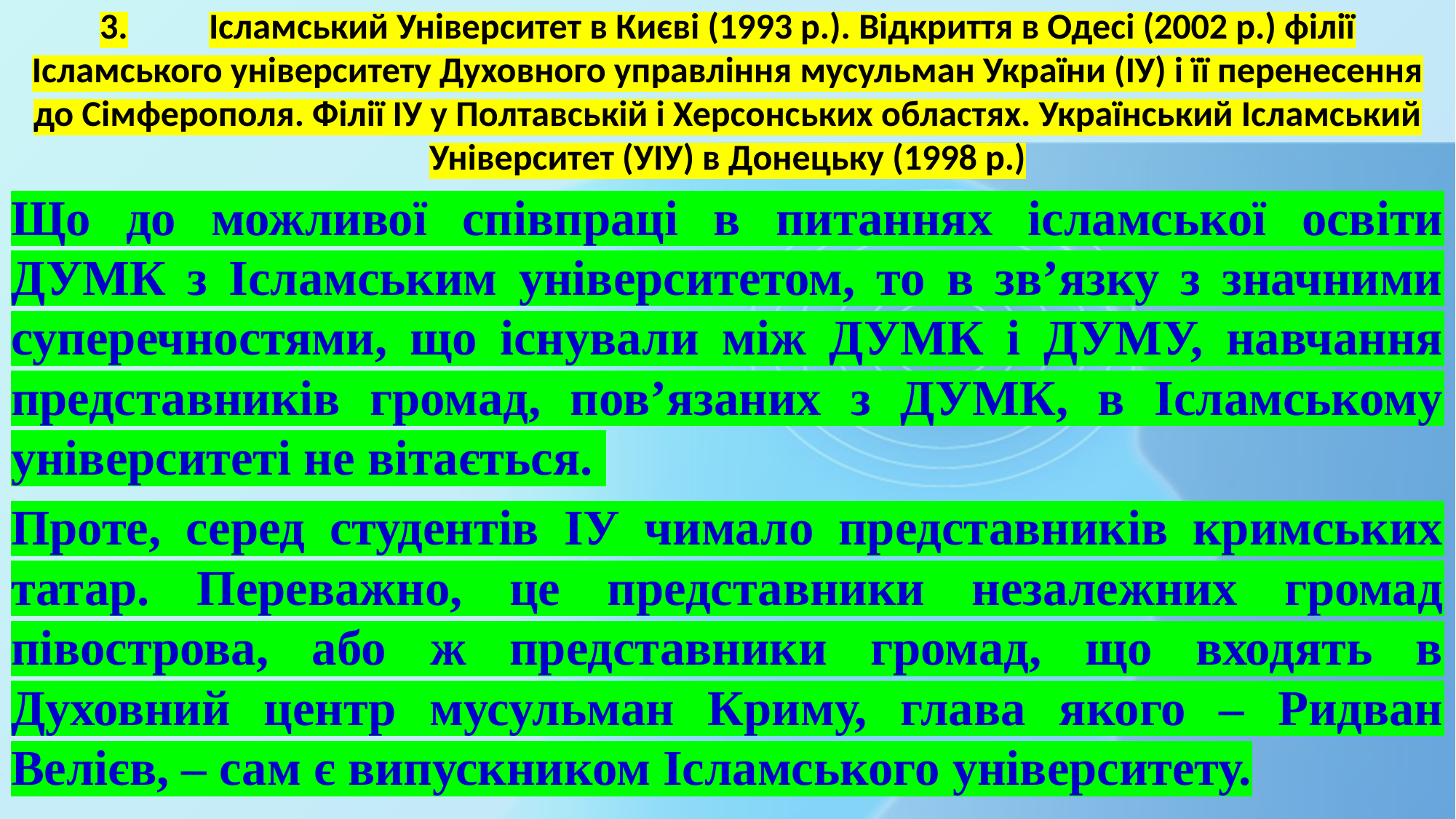

# 3.	Ісламський Університет в Києві (1993 р.). Відкриття в Одесі (2002 р.) філії Ісламського університету Духовного управління мусульман України (ІУ) і її перенесення до Сімферополя. Філії ІУ у Полтавській і Херсонських областях. Український Ісламський Університет (УІУ) в Донецьку (1998 р.)
Що до можливої співпраці в питаннях ісламської освіти ДУМК з Ісламським університетом, то в зв’язку з значними суперечностями, що існували між ДУМК і ДУМУ, навчання представників громад, пов’язаних з ДУМК, в Ісламському університеті не вітається.
Проте, серед студентів ІУ чимало представників кримських татар. Переважно, це представники незалежних громад півострова, або ж представники громад, що входять в Духовний центр мусульман Криму, глава якого – Ридван Велієв, – сам є випускником Ісламського університету.